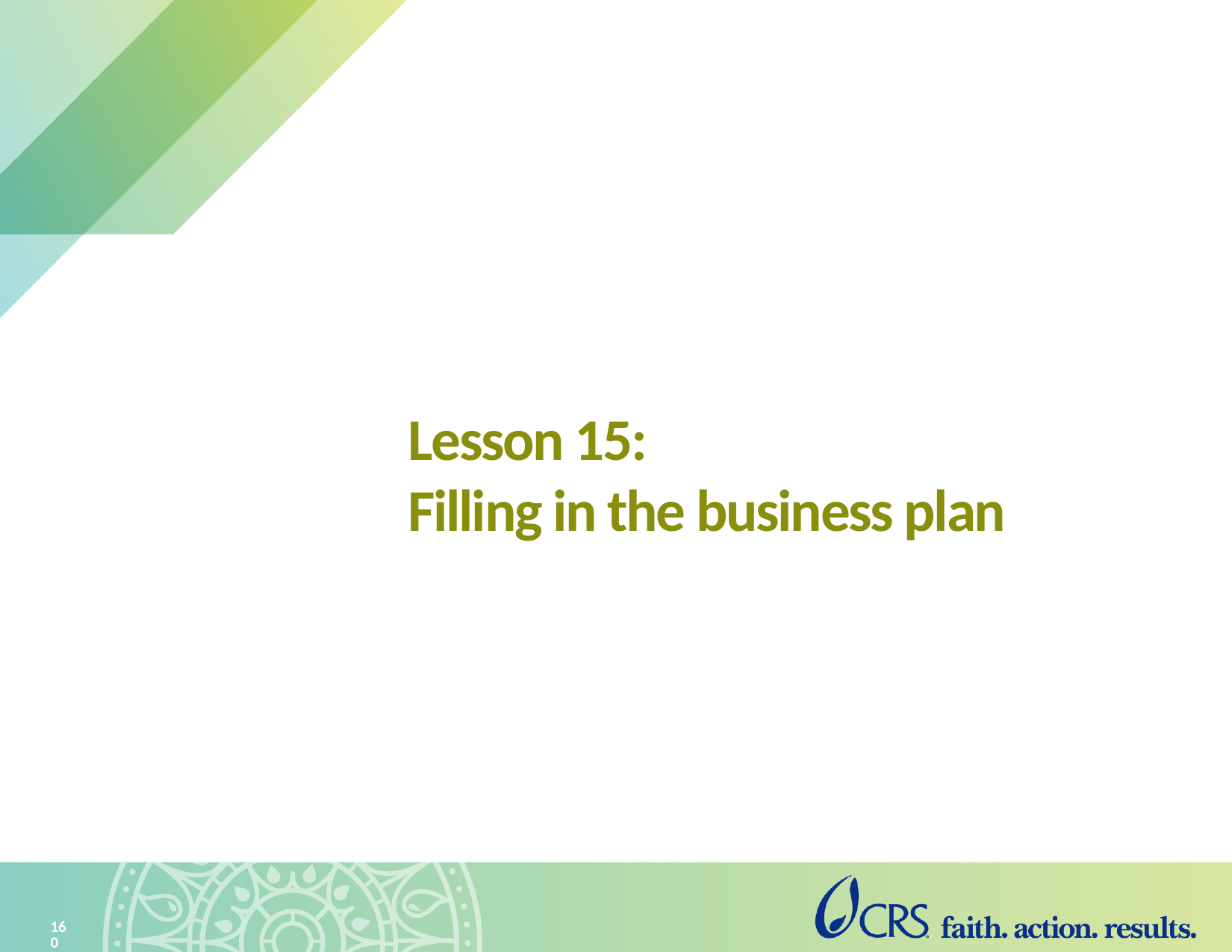

# Lesson 15: Filling in the business plan
160